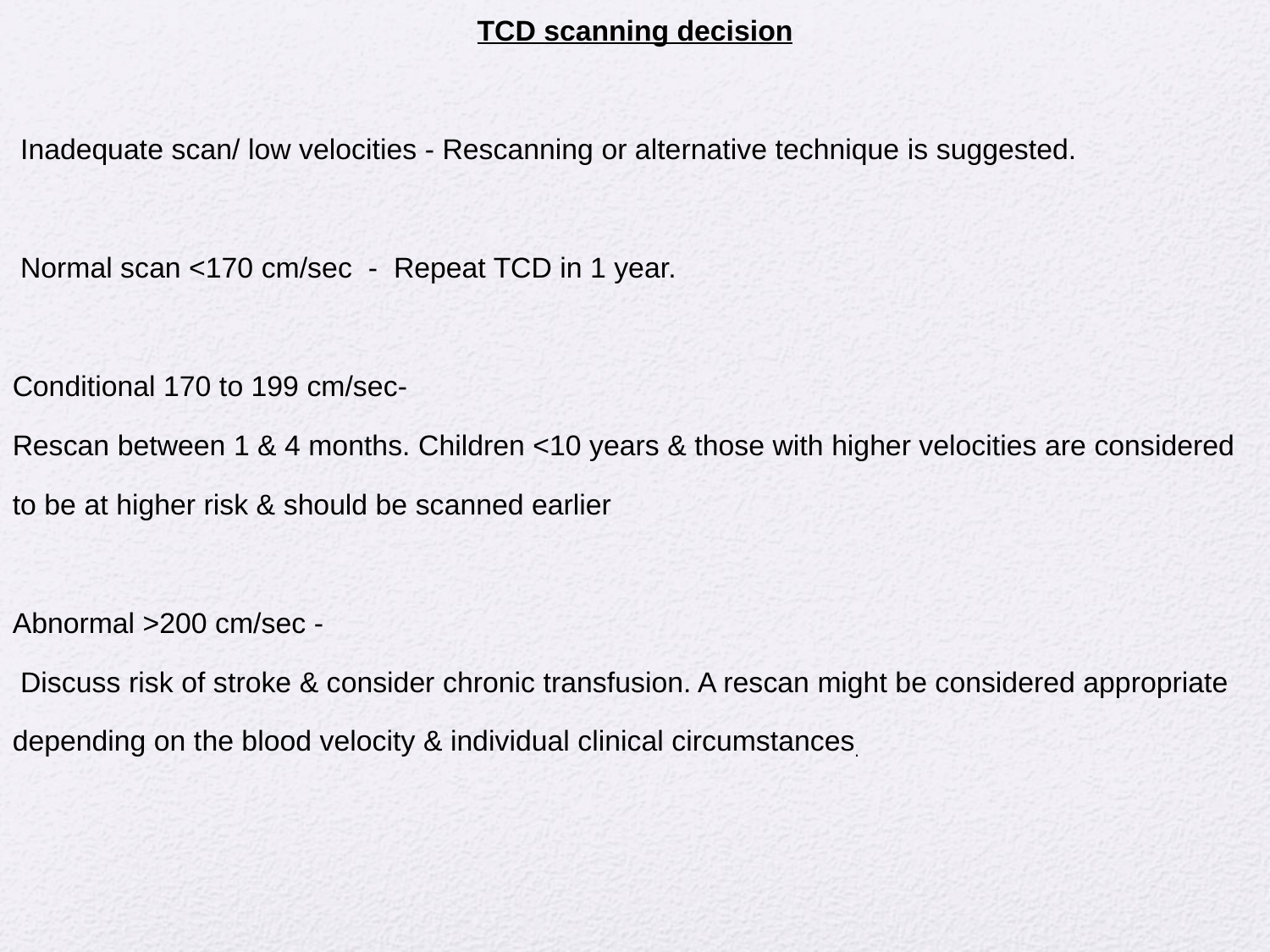

TCD scanning decision

 Inadequate scan/ low velocities - Rescanning or alternative technique is suggested.

 Normal scan <170 cm/sec  -  Repeat TCD in 1 year.

Conditional 170 to 199 cm/sec-
Rescan between 1 & 4 months. Children <10 years & those with higher velocities are considered to be at higher risk & should be scanned earlier

Abnormal >200 cm/sec -
 Discuss risk of stroke & consider chronic transfusion. A rescan might be considered appropriate depending on the blood velocity & individual clinical circumstances.